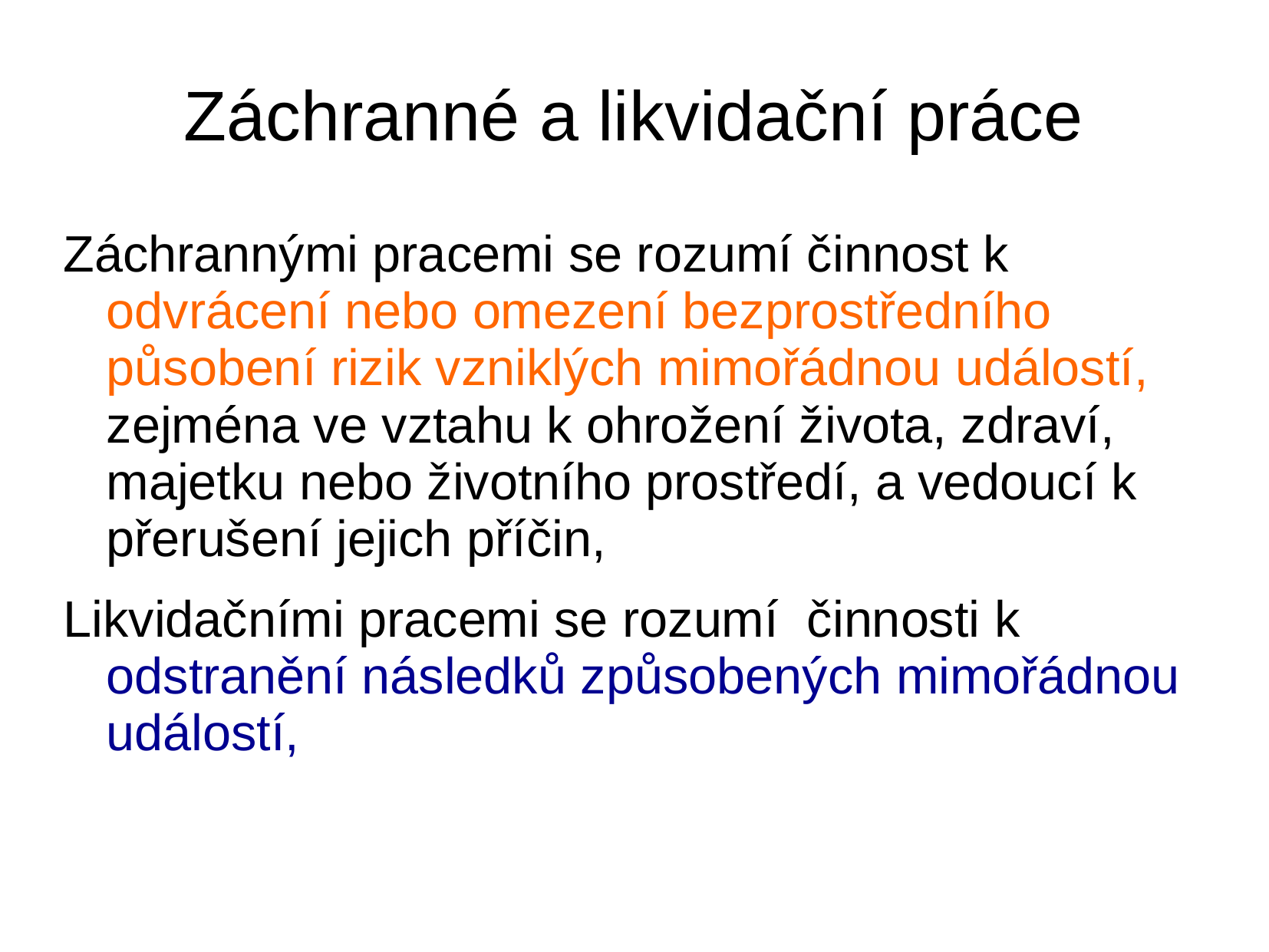

# Záchranné a likvidační práce
Záchrannými pracemi se rozumí činnost k odvrácení nebo omezení bezprostředního působení rizik vzniklých mimořádnou událostí, zejména ve vztahu k ohrožení života, zdraví, majetku nebo životního prostředí, a vedoucí k přerušení jejich příčin,
Likvidačními pracemi se rozumí  činnosti k odstranění následků způsobených mimořádnou událostí,